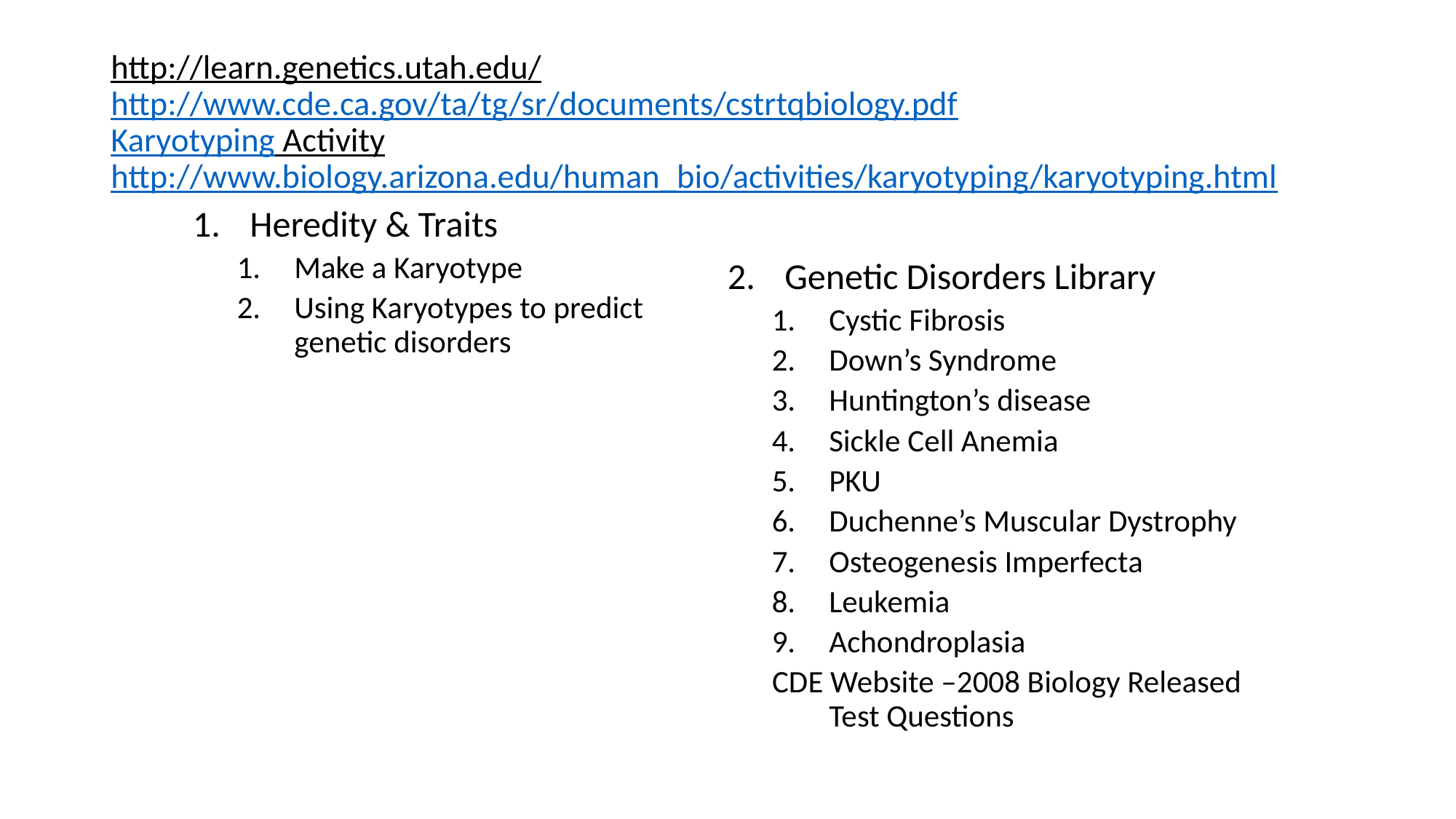

# http://learn.genetics.utah.edu/ http://www.cde.ca.gov/ta/tg/sr/documents/cstrtqbiology.pdf Karyotyping Activity http://www.biology.arizona.edu/human_bio/activities/karyotyping/karyotyping.html
Heredity & Traits
Make a Karyotype
Using Karyotypes to predict genetic disorders

Genetic Disorders Library
Cystic Fibrosis
Down’s Syndrome
Huntington’s disease
Sickle Cell Anemia
PKU
Duchenne’s Muscular Dystrophy
Osteogenesis Imperfecta
Leukemia
Achondroplasia
CDE Website –2008 Biology Released Test Questions